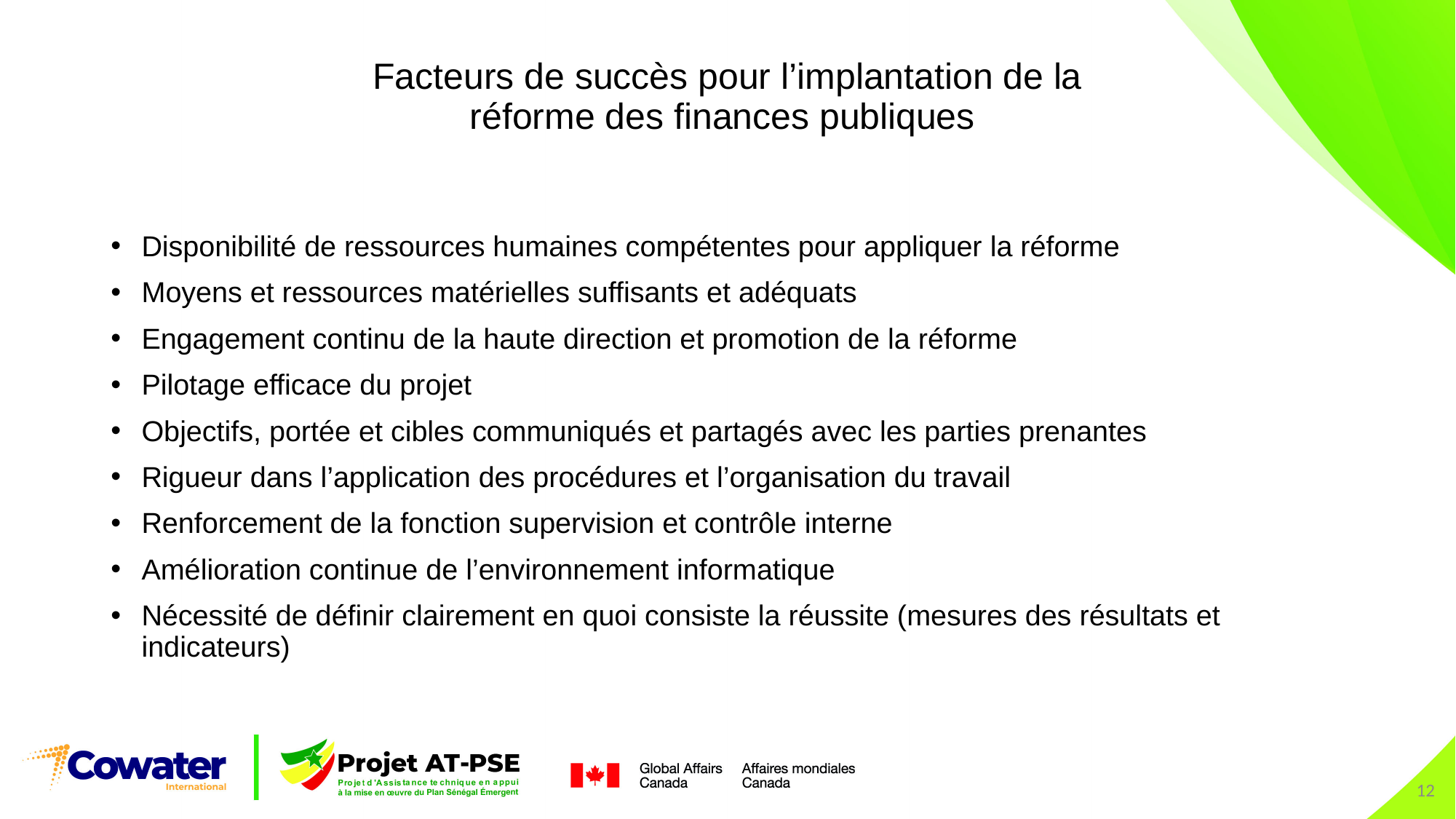

# Facteurs de succès pour l’implantation de la réforme des finances publiques

Disponibilité de ressources humaines compétentes pour appliquer la réforme
Moyens et ressources matérielles suffisants et adéquats
Engagement continu de la haute direction et promotion de la réforme
Pilotage efficace du projet
Objectifs, portée et cibles communiqués et partagés avec les parties prenantes
Rigueur dans l’application des procédures et l’organisation du travail
Renforcement de la fonction supervision et contrôle interne
Amélioration continue de l’environnement informatique
Nécessité de définir clairement en quoi consiste la réussite (mesures des résultats et indicateurs)

12